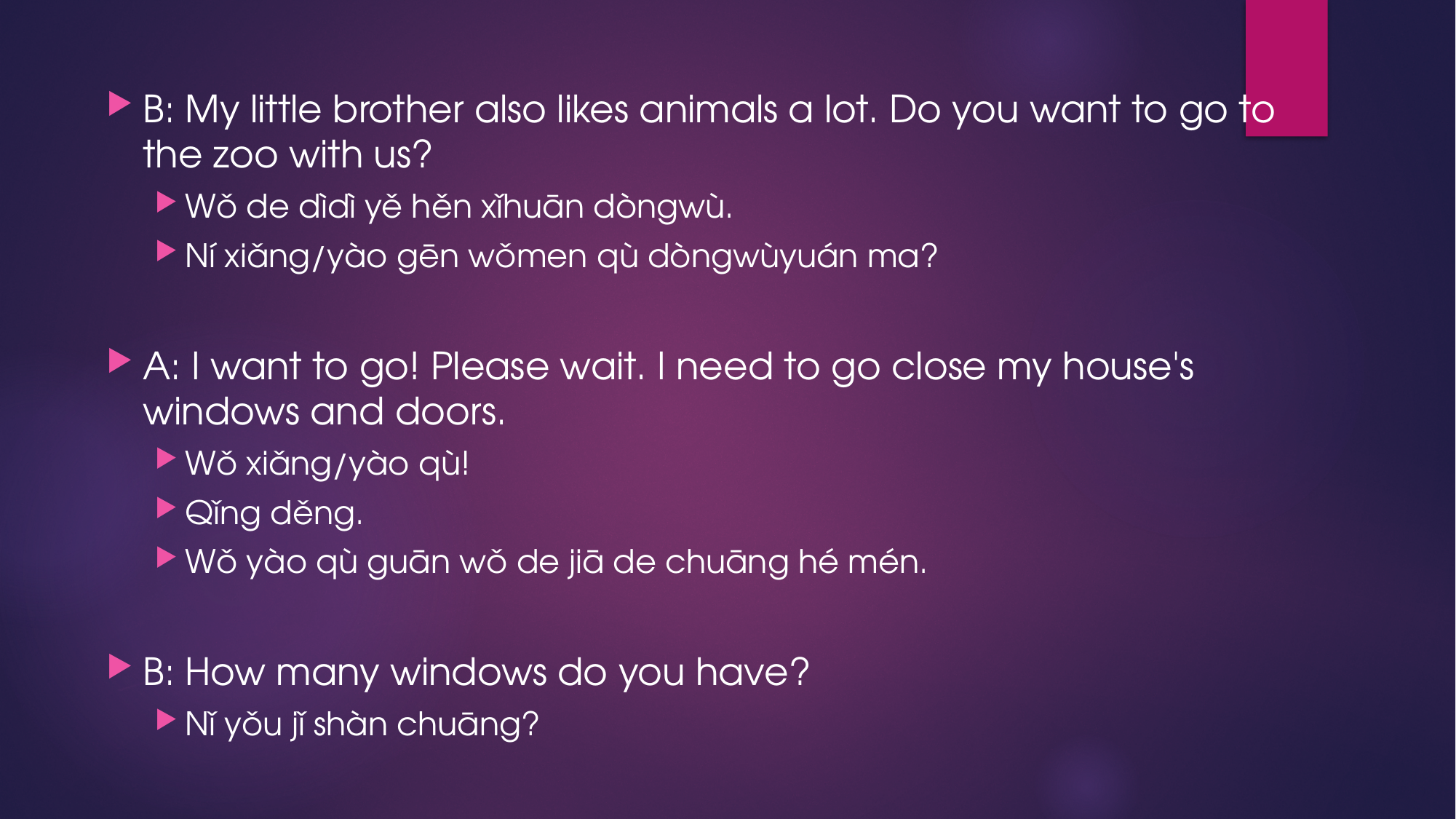

B: My little brother also likes animals a lot. Do you want to go to the zoo with us?
Wǒ de dìdì yě hěn xǐhuān dòngwù.
Ní xiǎng/yào gēn wǒmen qù dòngwùyuán ma?

A: I want to go! Please wait. I need to go close my house's windows and doors.
Wǒ xiǎng/yào qù!
Qǐng děng.
Wǒ yào qù guān wǒ de jiā de chuāng hé mén.

B: How many windows do you have?
Nǐ yǒu jǐ shàn chuāng?